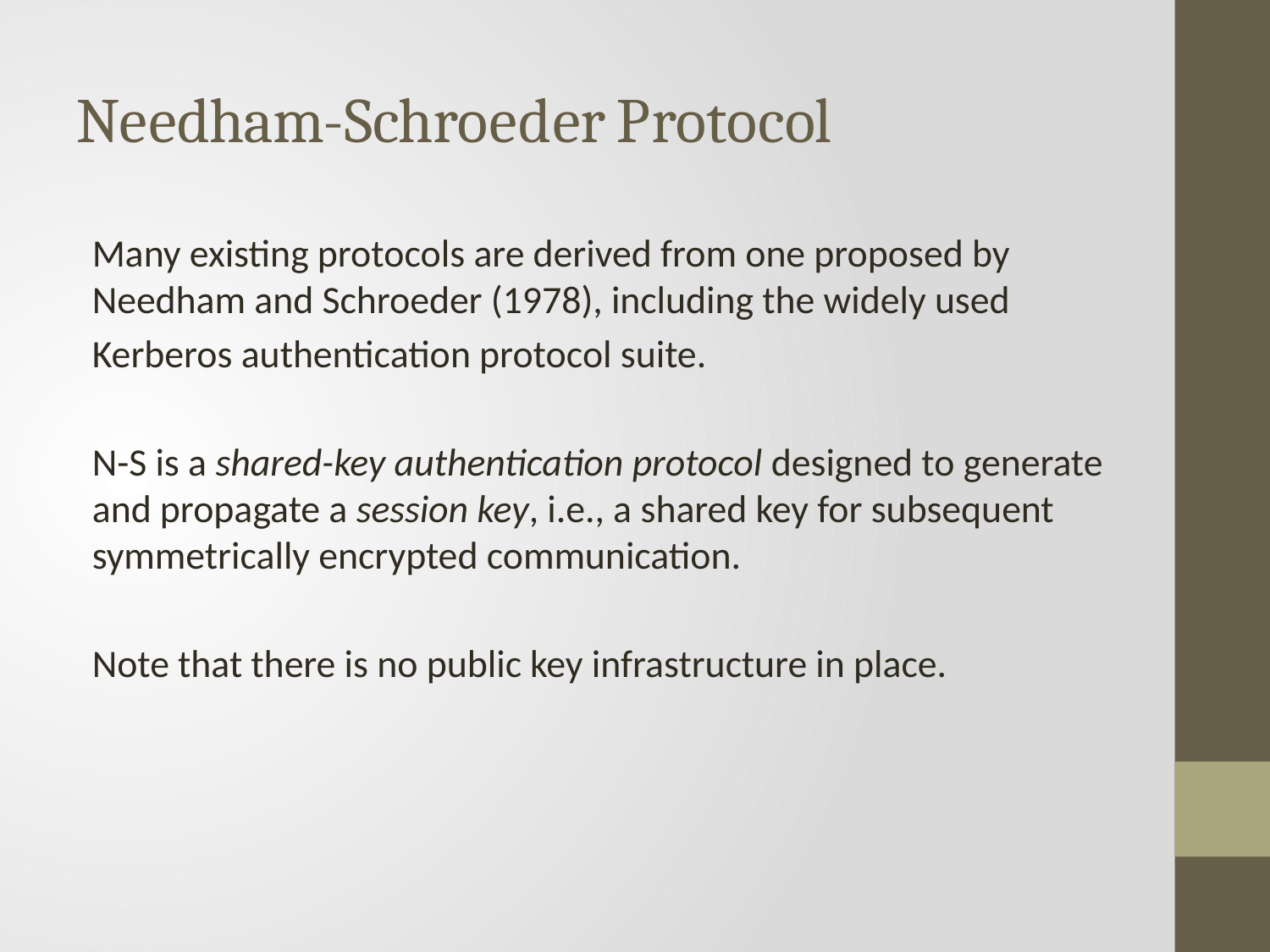

# Needham-Schroeder Protocol
Many existing protocols are derived from one proposed by Needham and Schroeder (1978), including the widely used
Kerberos authentication protocol suite.

N-S is a shared-key authentication protocol designed to generate and propagate a session key, i.e., a shared key for subsequent symmetrically encrypted communication.

Note that there is no public key infrastructure in place.